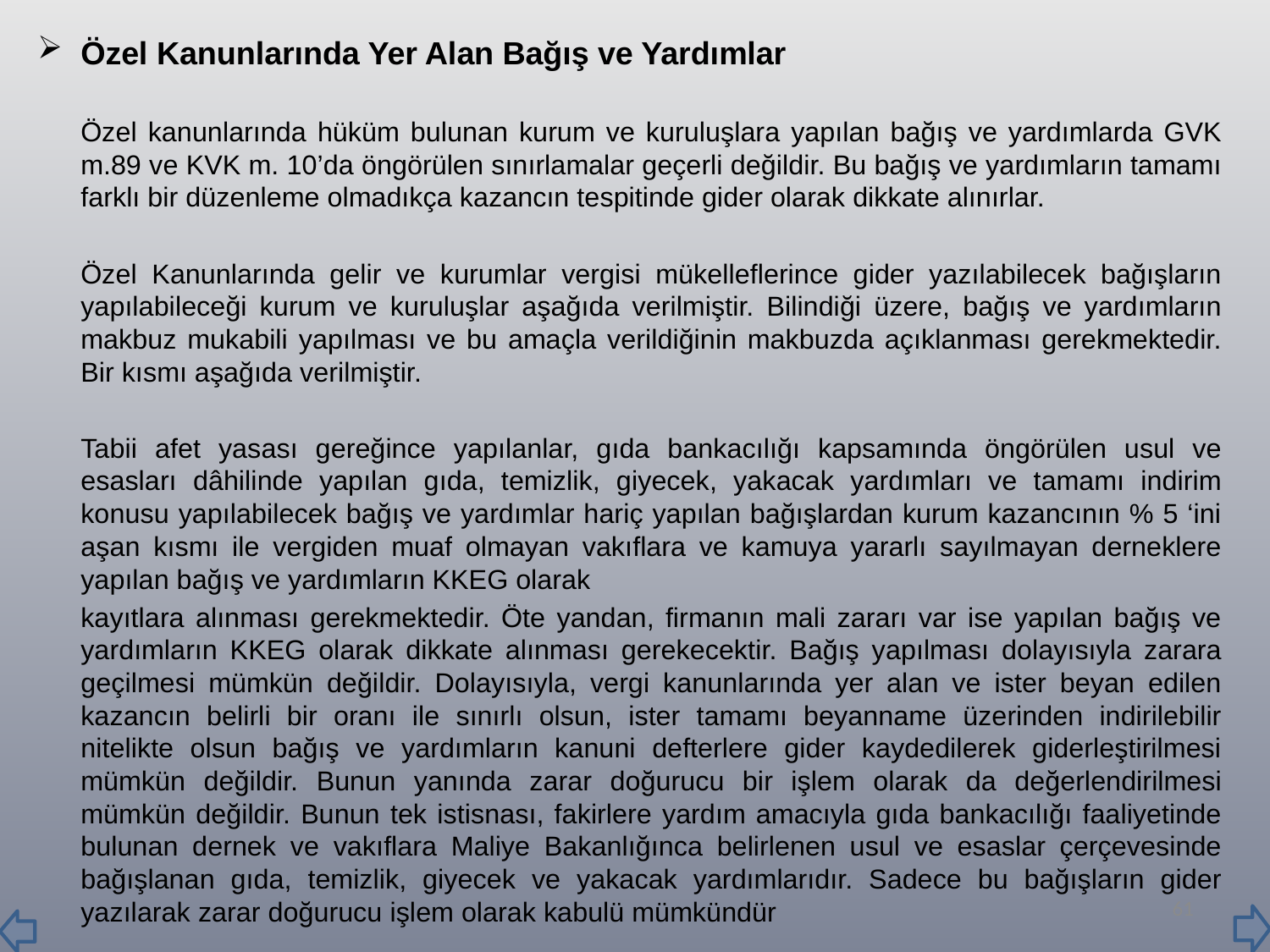

Özel Kanunlarında Yer Alan Bağış ve Yardımlar

		Özel kanunlarında hüküm bulunan kurum ve kuruluşlara yapılan bağış ve yardımlarda GVK m.89 ve KVK m. 10’da öngörülen sınırlamalar geçerli değildir. Bu bağış ve yardımların tamamı farklı bir düzenleme olmadıkça kazancın tespitinde gider olarak dikkate alınırlar.

		Özel Kanunlarında gelir ve kurumlar vergisi mükelleflerince gider yazılabilecek bağışların yapılabileceği kurum ve kuruluşlar aşağıda verilmiştir. Bilindiği üzere, bağış ve yardımların makbuz mukabili yapılması ve bu amaçla verildiğinin makbuzda açıklanması gerekmektedir. Bir kısmı aşağıda verilmiştir.

		Tabii afet yasası gereğince yapılanlar, gıda bankacılığı kapsamında öngörülen usul ve esasları dâhilinde yapılan gıda, temizlik, giyecek, yakacak yardımları ve tamamı indirim konusu yapılabilecek bağış ve yardımlar hariç yapılan bağışlardan kurum kazancının % 5 ‘ini aşan kısmı ile vergiden muaf olmayan vakıflara ve kamuya yararlı sayılmayan derneklere yapılan bağış ve yardımların KKEG olarak
	kayıtlara alınması gerekmektedir. Öte yandan, firmanın mali zararı var ise yapılan bağış ve yardımların KKEG olarak dikkate alınması gerekecektir. Bağış yapılması dolayısıyla zarara geçilmesi mümkün değildir. Dolayısıyla, vergi kanunlarında yer alan ve ister beyan edilen kazancın belirli bir oranı ile sınırlı olsun, ister tamamı beyanname üzerinden indirilebilir nitelikte olsun bağış ve yardımların kanuni defterlere gider kaydedilerek giderleştirilmesi mümkün değildir. Bunun yanında zarar doğurucu bir işlem olarak da değerlendirilmesi mümkün değildir. Bunun tek istisnası, fakirlere yardım amacıyla gıda bankacılığı faaliyetinde bulunan dernek ve vakıflara Maliye Bakanlığınca belirlenen usul ve esaslar çerçevesinde bağışlanan gıda, temizlik, giyecek ve yakacak yardımlarıdır. Sadece bu bağışların gider yazılarak zarar doğurucu işlem olarak kabulü mümkündür

61